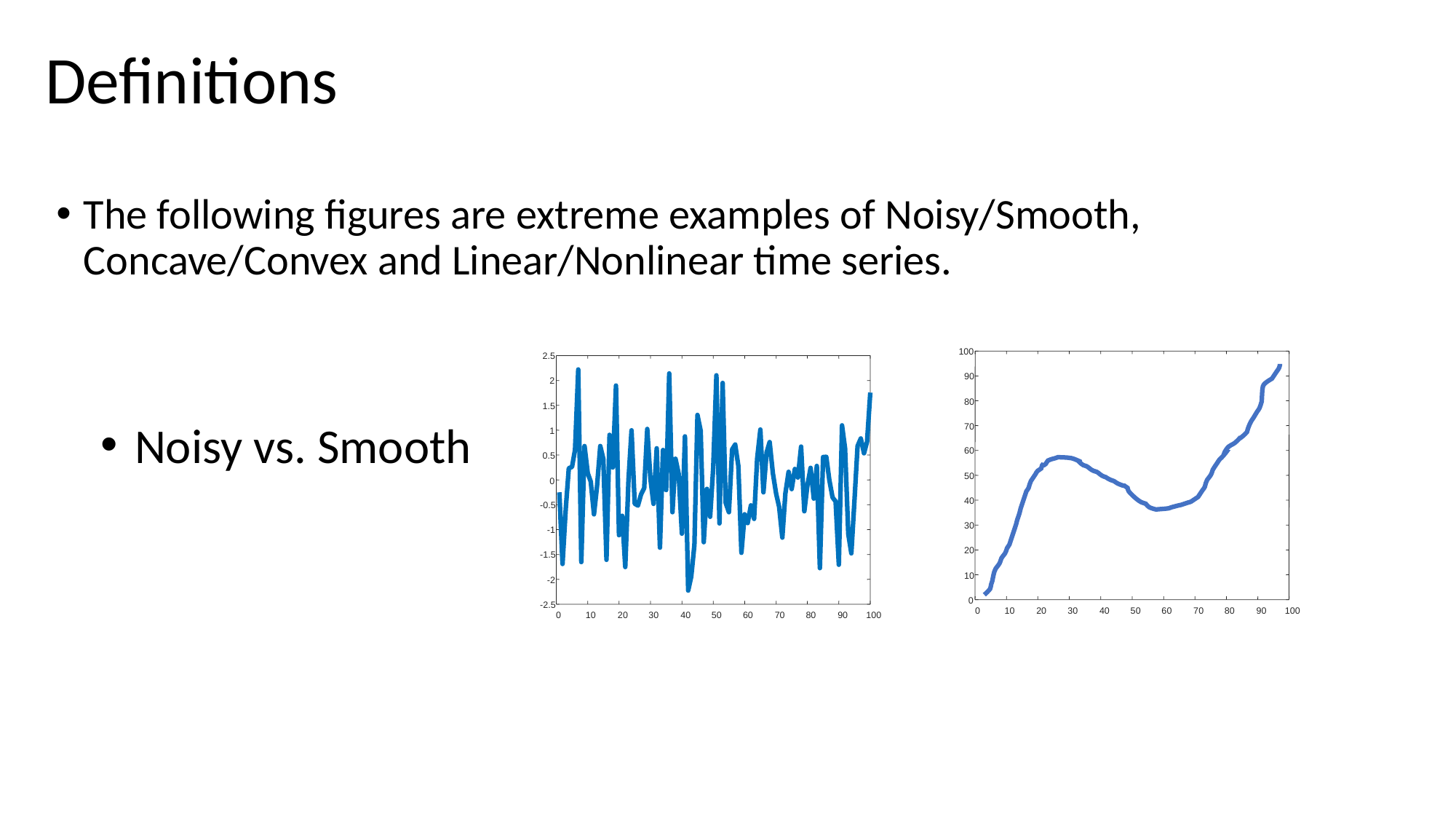

# Definitions
The following figures are extreme examples of Noisy/Smooth, Concave/Convex and Linear/Nonlinear time series.

100
2.5

90
2

80
1.5

Noisy vs. Smooth
70
1

60
0.5

50
0

40
-0.5

30
-1

20
-1.5

10
-2

0

-2.5

0
10
20
30
40
50
60
70
80
90
100
0
10
20
30
40
50
60
70
80
90
100